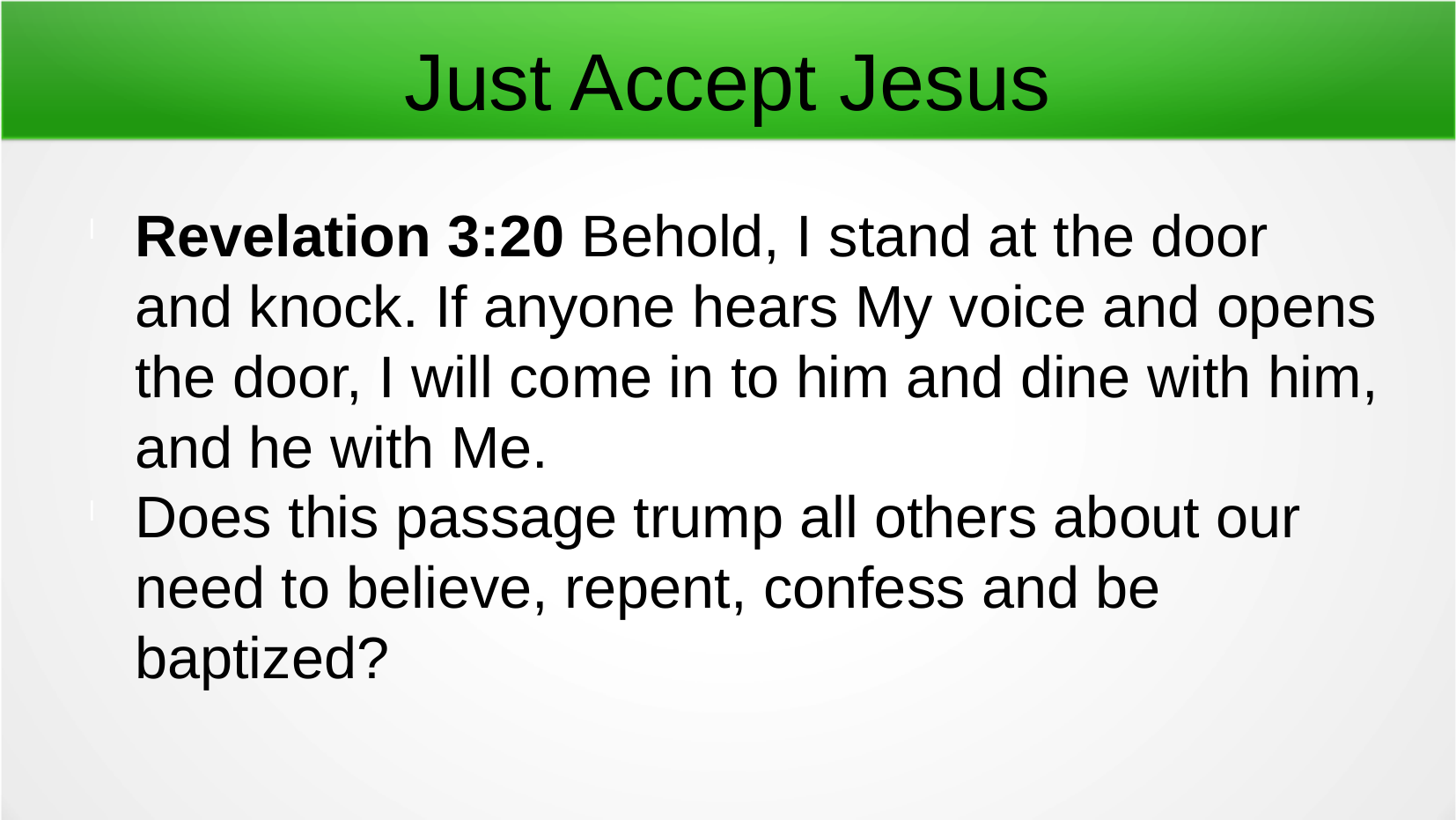

Just Accept Jesus
Revelation 3:20 Behold, I stand at the door and knock. If anyone hears My voice and opens the door, I will come in to him and dine with him, and he with Me.
Does this passage trump all others about our need to believe, repent, confess and be baptized?